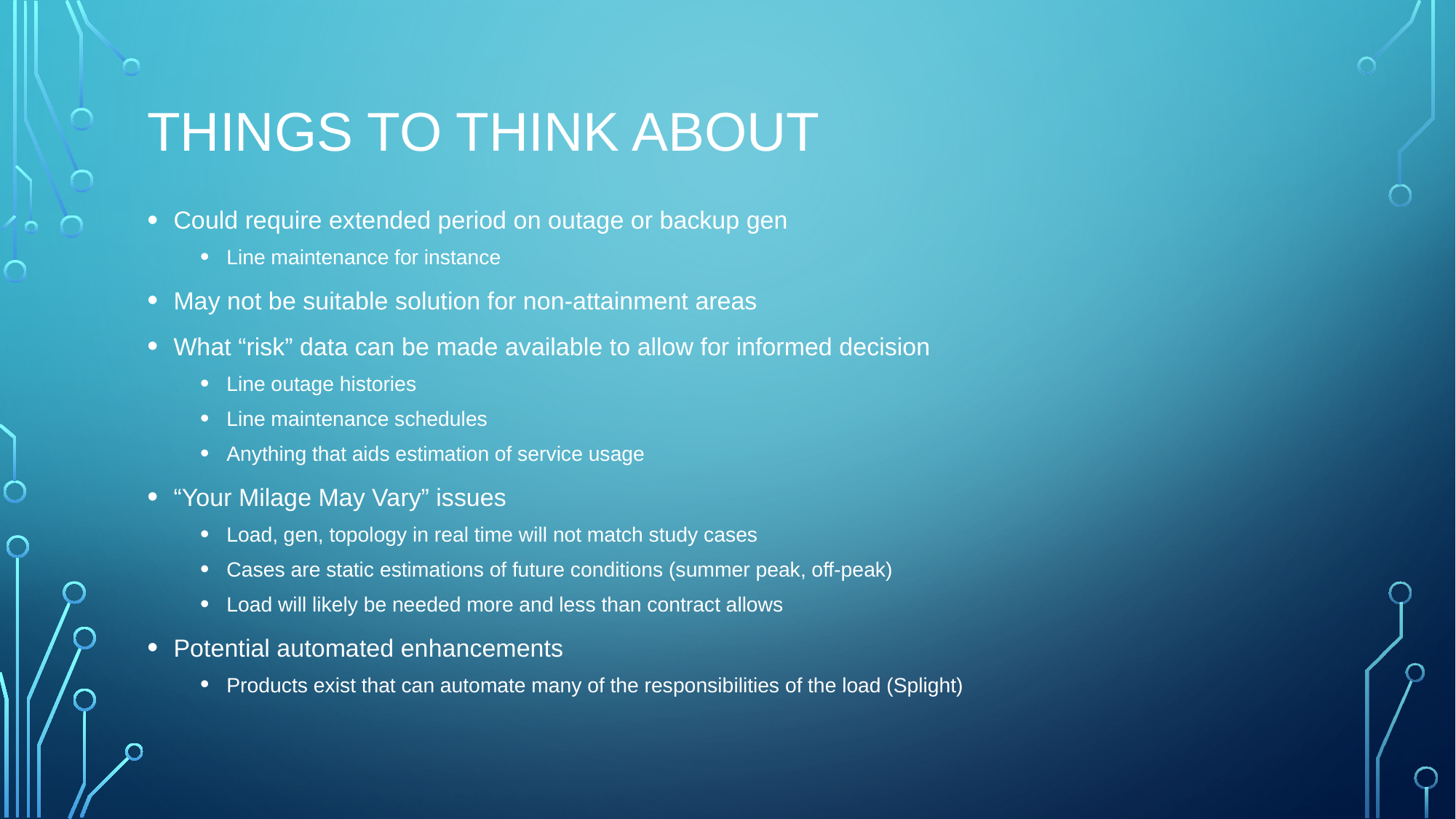

# Things to think about
Could require extended period on outage or backup gen
Line maintenance for instance
May not be suitable solution for non-attainment areas
What “risk” data can be made available to allow for informed decision
Line outage histories
Line maintenance schedules
Anything that aids estimation of service usage
“Your Milage May Vary” issues
Load, gen, topology in real time will not match study cases
Cases are static estimations of future conditions (summer peak, off-peak)
Load will likely be needed more and less than contract allows
Potential automated enhancements
Products exist that can automate many of the responsibilities of the load (Splight)